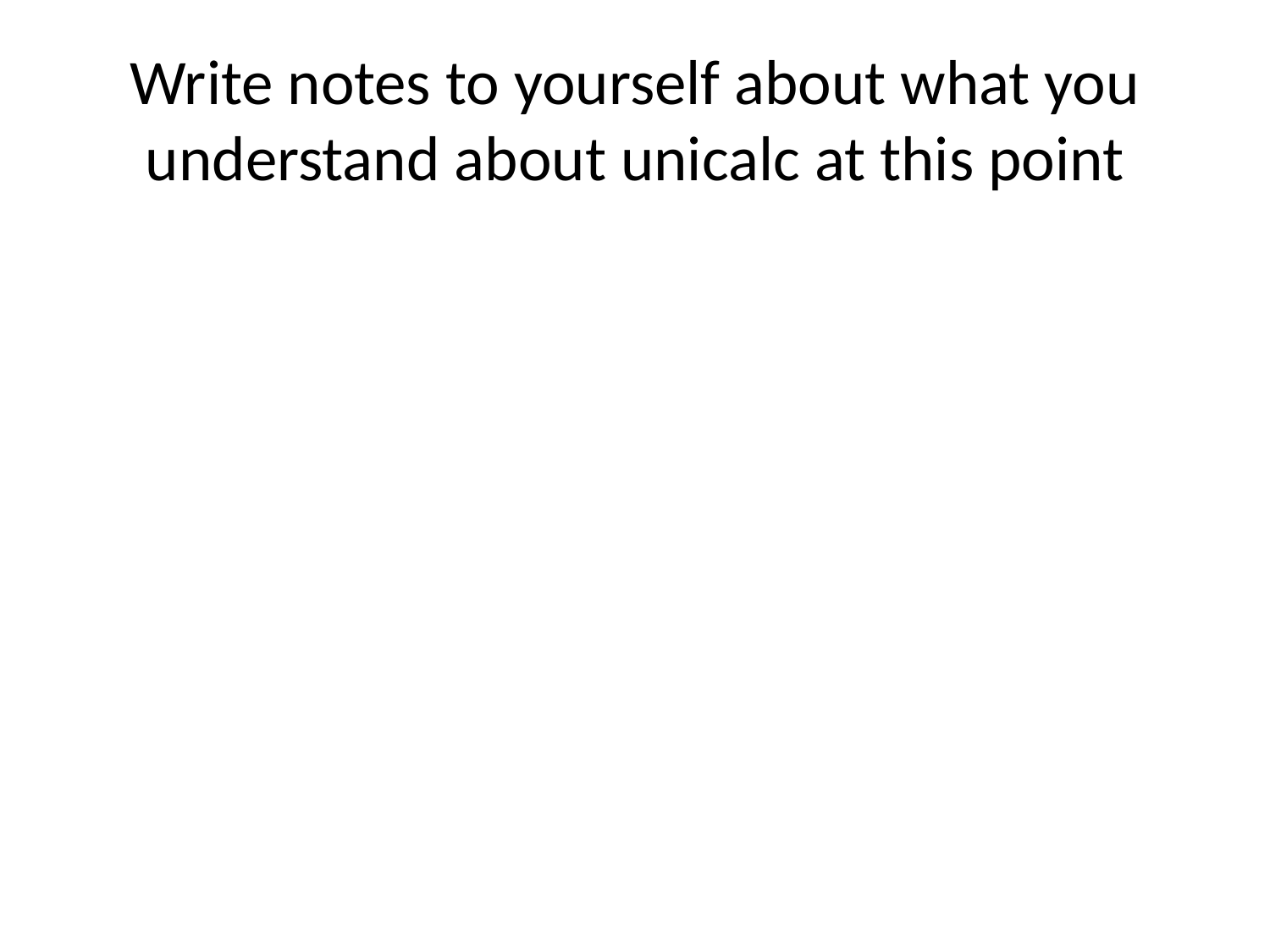

# Write notes to yourself about what you understand about unicalc at this point